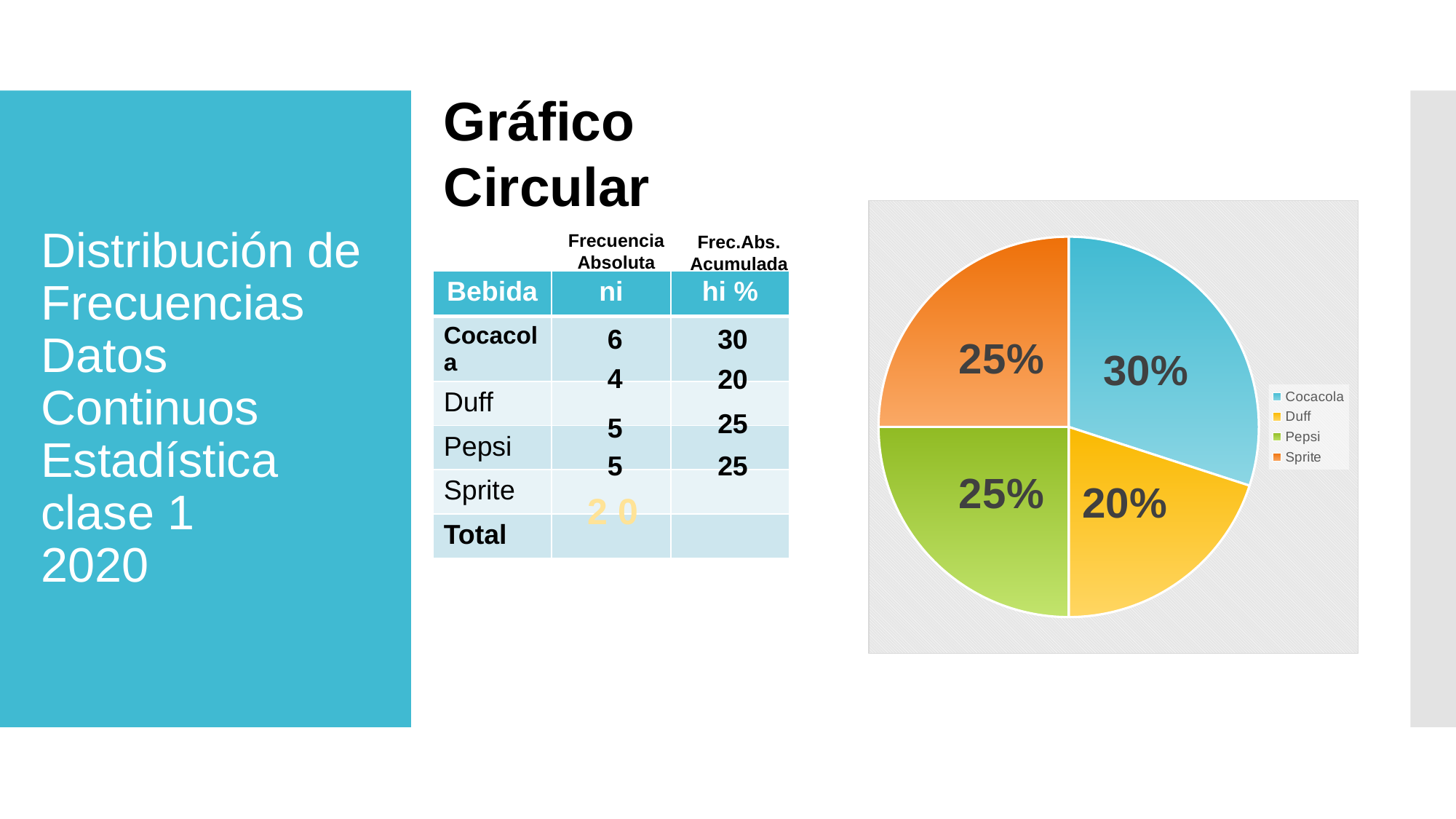

Gráfico Circular
# Distribución de Frecuencias Datos Continuos Estadística clase 1 2020

### Chart

| Category | hi |
|---|---|
| Cocacola | 30.0 |
| Duff | 20.0 |
| Pepsi | 25.0 |
| Sprite | 25.0 |
Frecuencia Absoluta
Frec.Abs. Acumulada
| Bebida | ni | hi % |
| --- | --- | --- |
| Cocacola |  |  |
| Duff |  |  |
| Pepsi |  |  |
| Sprite |  |  |
| Total |  |  |
6
30
4
20
25
5
5
25
2 0